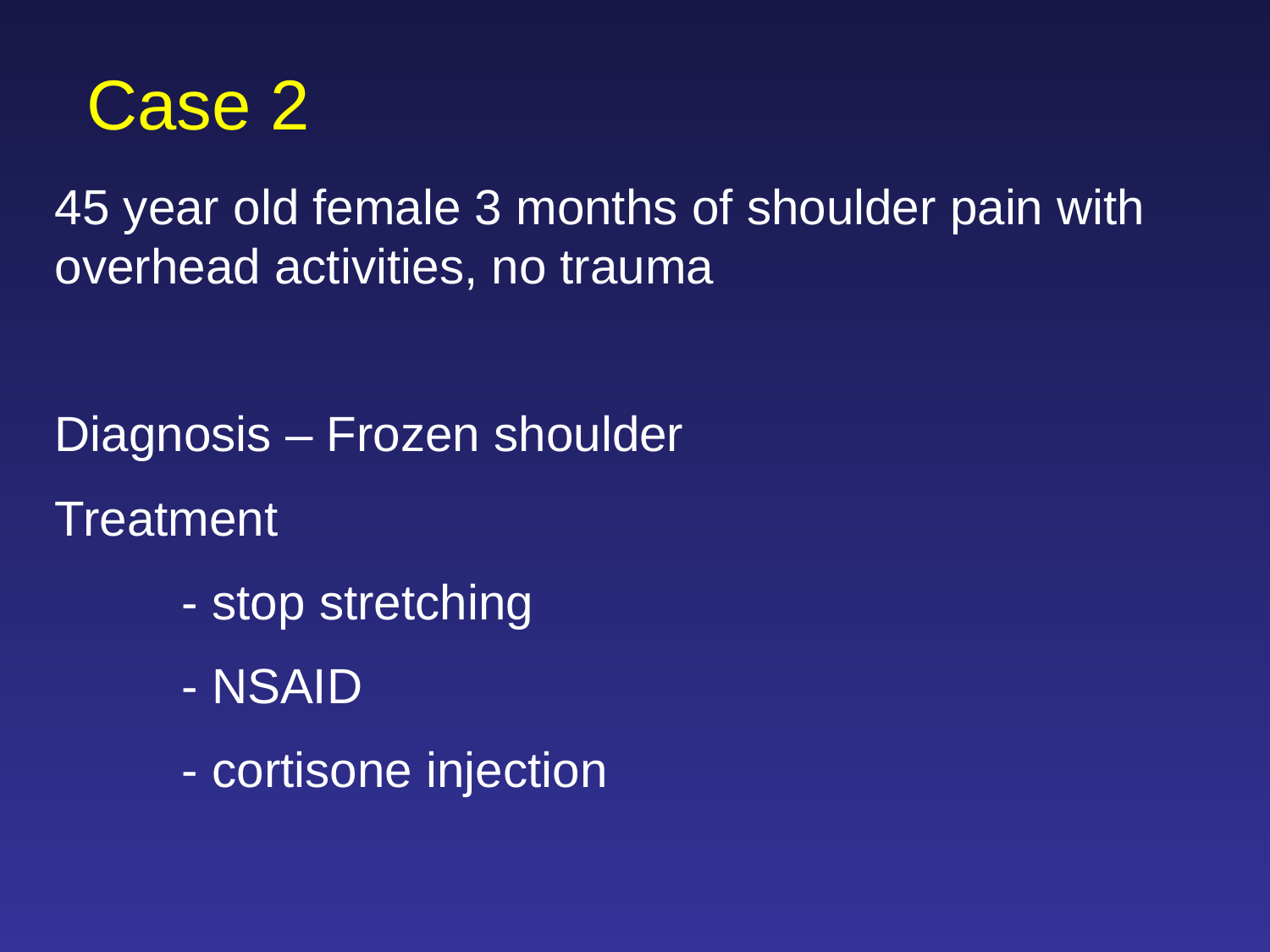

Case 2
45 year old female 3 months of shoulder pain with overhead activities, no trauma

Diagnosis – Frozen shoulder
Treatment
	- stop stretching
	- NSAID
	- cortisone injection